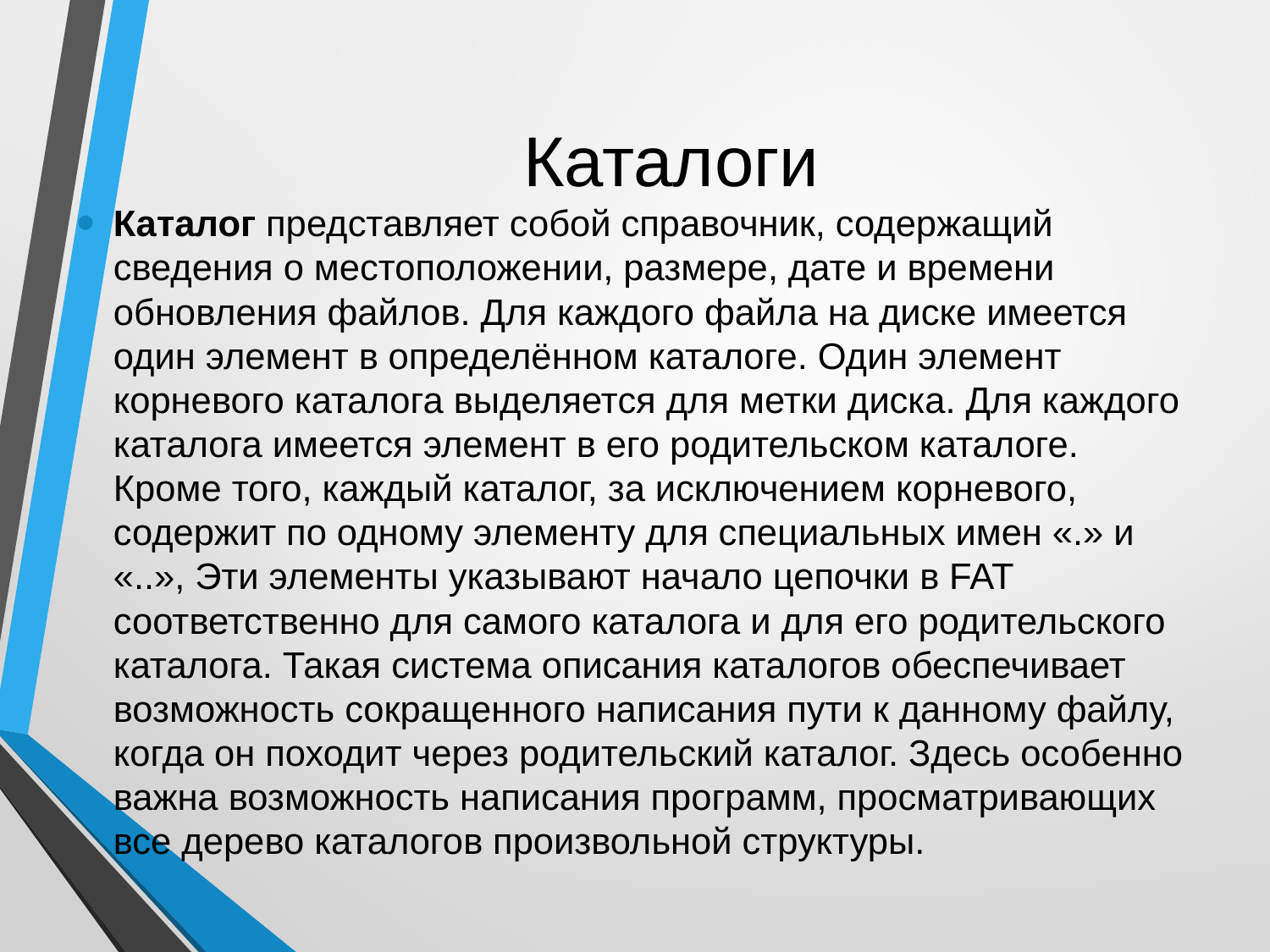

# Каталоги
Каталог представляет собой справочник, содержащий сведения о местоположении, размере, дате и времени обновления файлов. Для каждого файла на диске имеется один элемент в определённом каталоге. Один элемент корневого каталога выделяется для метки диска. Для каждого каталога имеется элемент в его родительском каталоге. Кроме того, каждый каталог, за исключением корневого, содержит по одному элементу для специальных имен «.» и «..», Эти элементы указывают начало цепочки в FAT соответственно для самого каталога и для его родительского каталога. Такая система описания каталогов обеспечивает возможность сокращенного написания пути к данному файлу, когда он походит через родительский каталог. Здесь особенно важна возможность написания программ, просматривающих все дерево каталогов произвольной структуры.